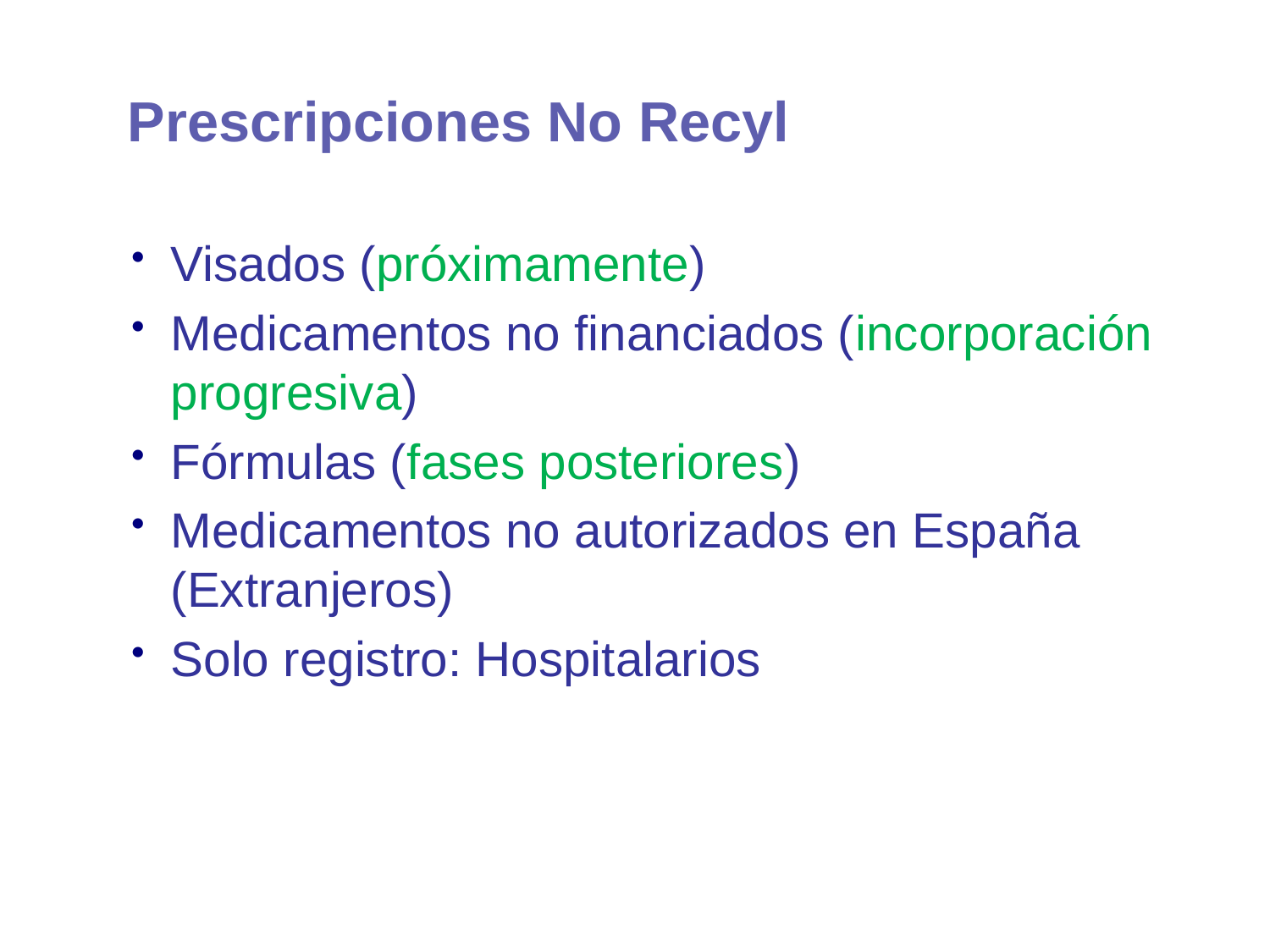

# Prescripciones No Recyl
Visados (próximamente)
Medicamentos no financiados (incorporación progresiva)
Fórmulas (fases posteriores)
Medicamentos no autorizados en España (Extranjeros)
Solo registro: Hospitalarios